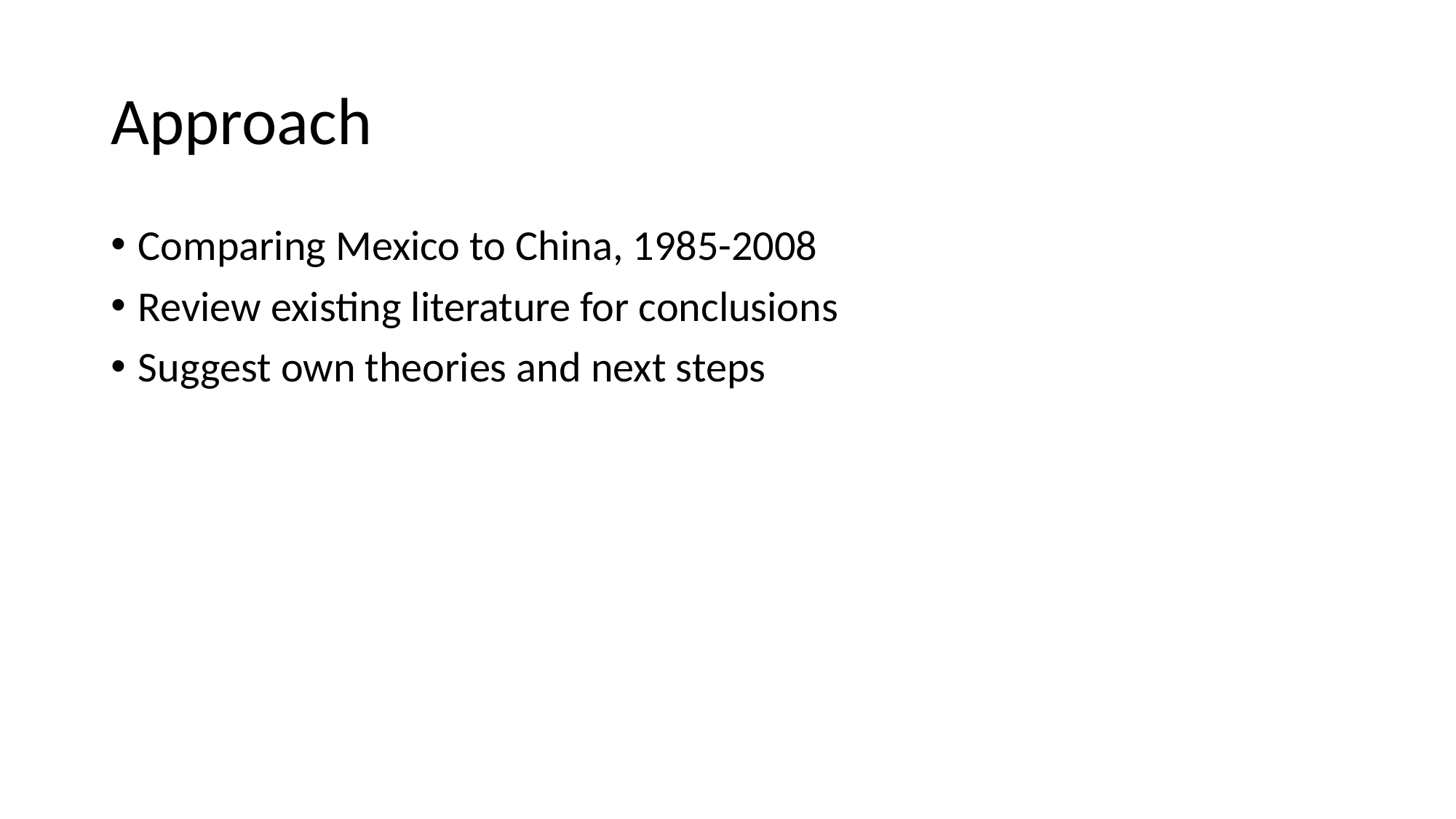

# Approach
Comparing Mexico to China, 1985-2008
Review existing literature for conclusions
Suggest own theories and next steps